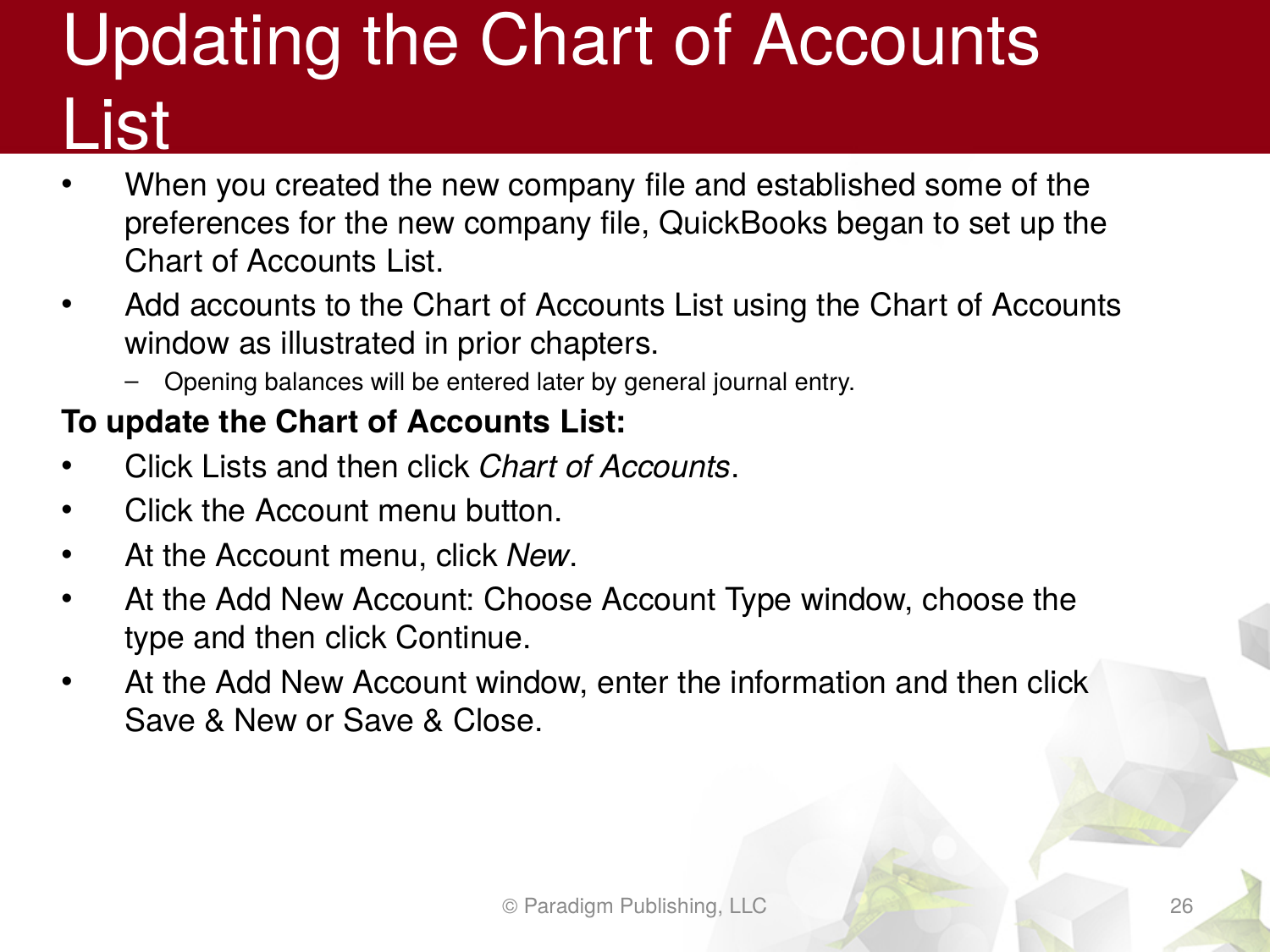

# Updating the Chart of Accounts List
When you created the new company file and established some of the preferences for the new company file, QuickBooks began to set up the Chart of Accounts List.
Add accounts to the Chart of Accounts List using the Chart of Accounts window as illustrated in prior chapters.
Opening balances will be entered later by general journal entry.
To update the Chart of Accounts List:
Click Lists and then click Chart of Accounts.
Click the Account menu button.
At the Account menu, click New.
At the Add New Account: Choose Account Type window, choose the type and then click Continue.
At the Add New Account window, enter the information and then click Save & New or Save & Close.
© Paradigm Publishing, LLC
26